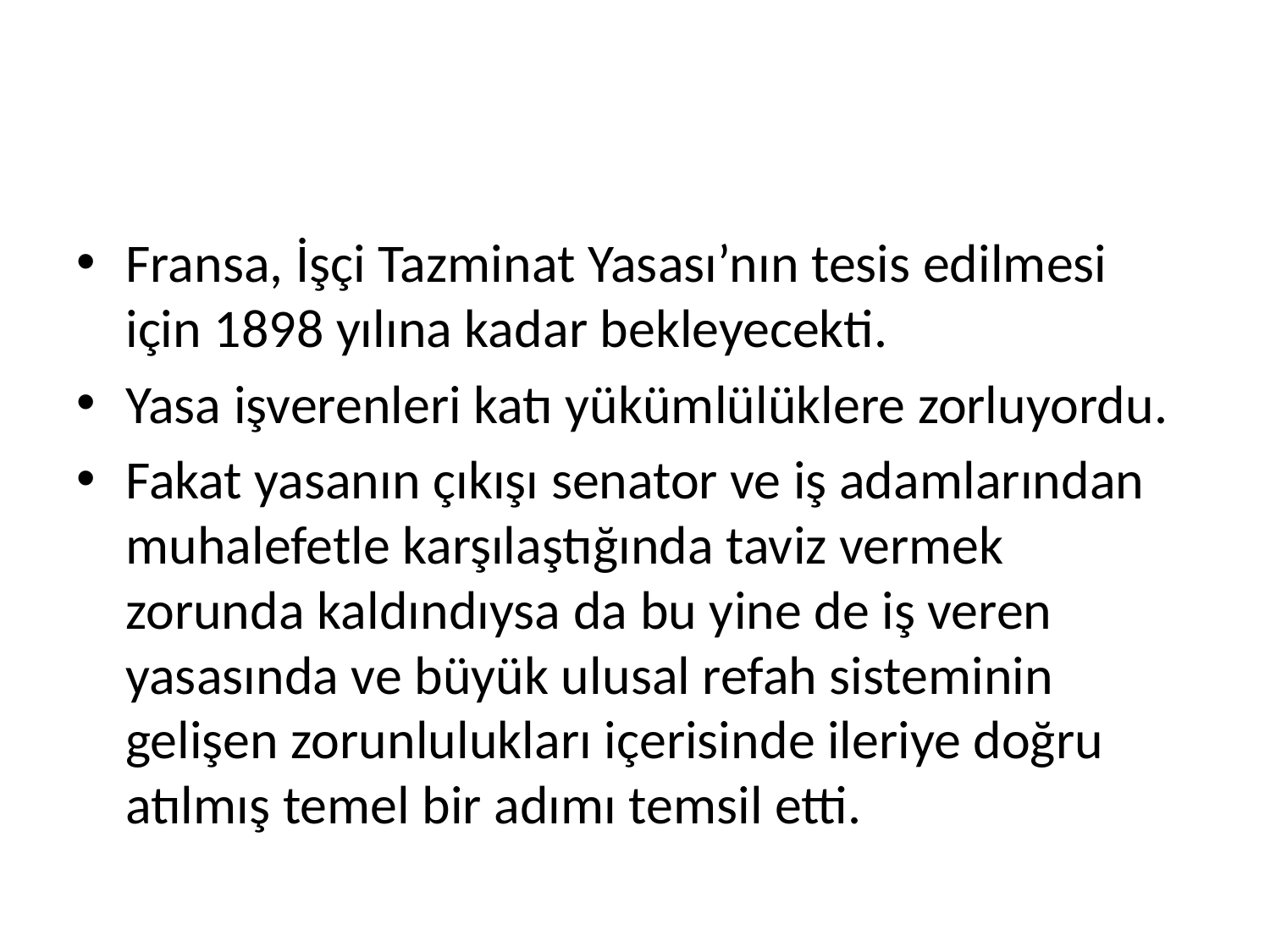

Fransa, İşçi Tazminat Yasası’nın tesis edilmesi için 1898 yılına kadar bekleyecekti.
Yasa işverenleri katı yükümlülüklere zorluyordu.
Fakat yasanın çıkışı senator ve iş adamlarından muhalefetle karşılaştığında taviz vermek zorunda kaldındıysa da bu yine de iş veren yasasında ve büyük ulusal refah sisteminin gelişen zorunlulukları içerisinde ileriye doğru atılmış temel bir adımı temsil etti.